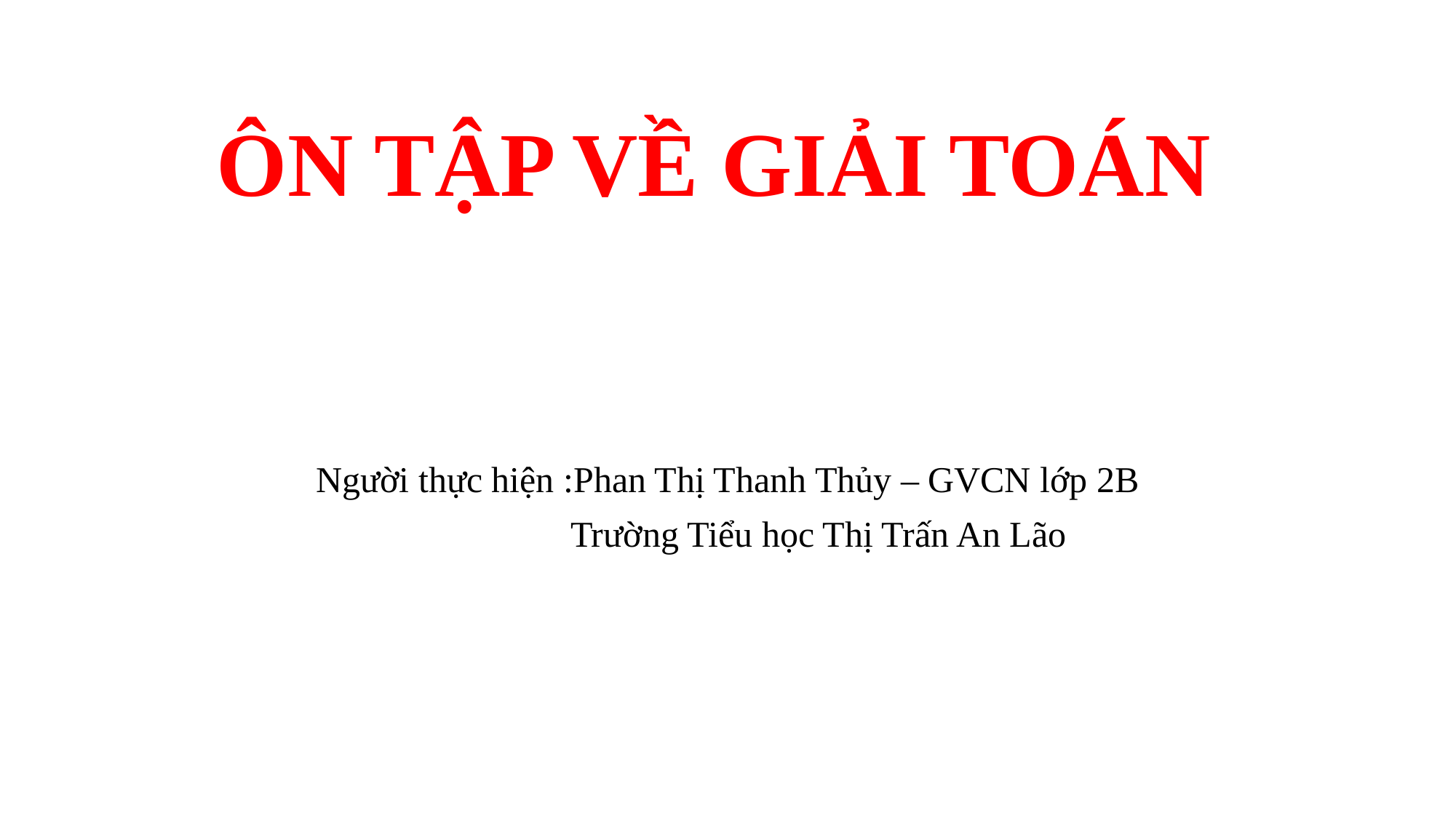

# ÔN TẬP VỀ GIẢI TOÁN

Người thực hiện :Phan Thị Thanh Thủy – GVCN lớp 2B
                    Trường Tiểu học Thị Trấn An Lão